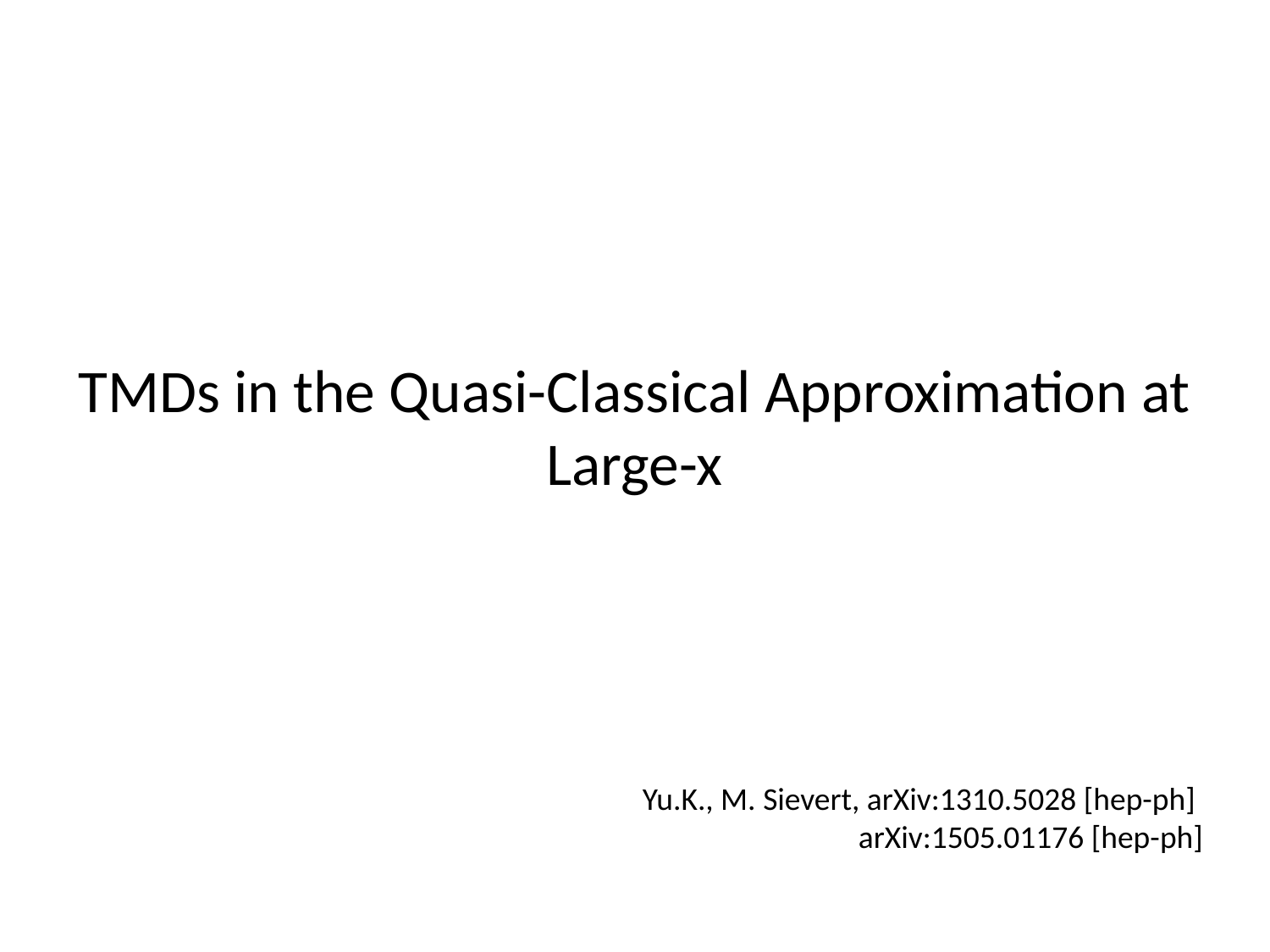

# TMDs in the Quasi-Classical Approximation at Large-x
Yu.K., M. Sievert, arXiv:1310.5028 [hep-ph]
                              arXiv:1505.01176 [hep-ph]